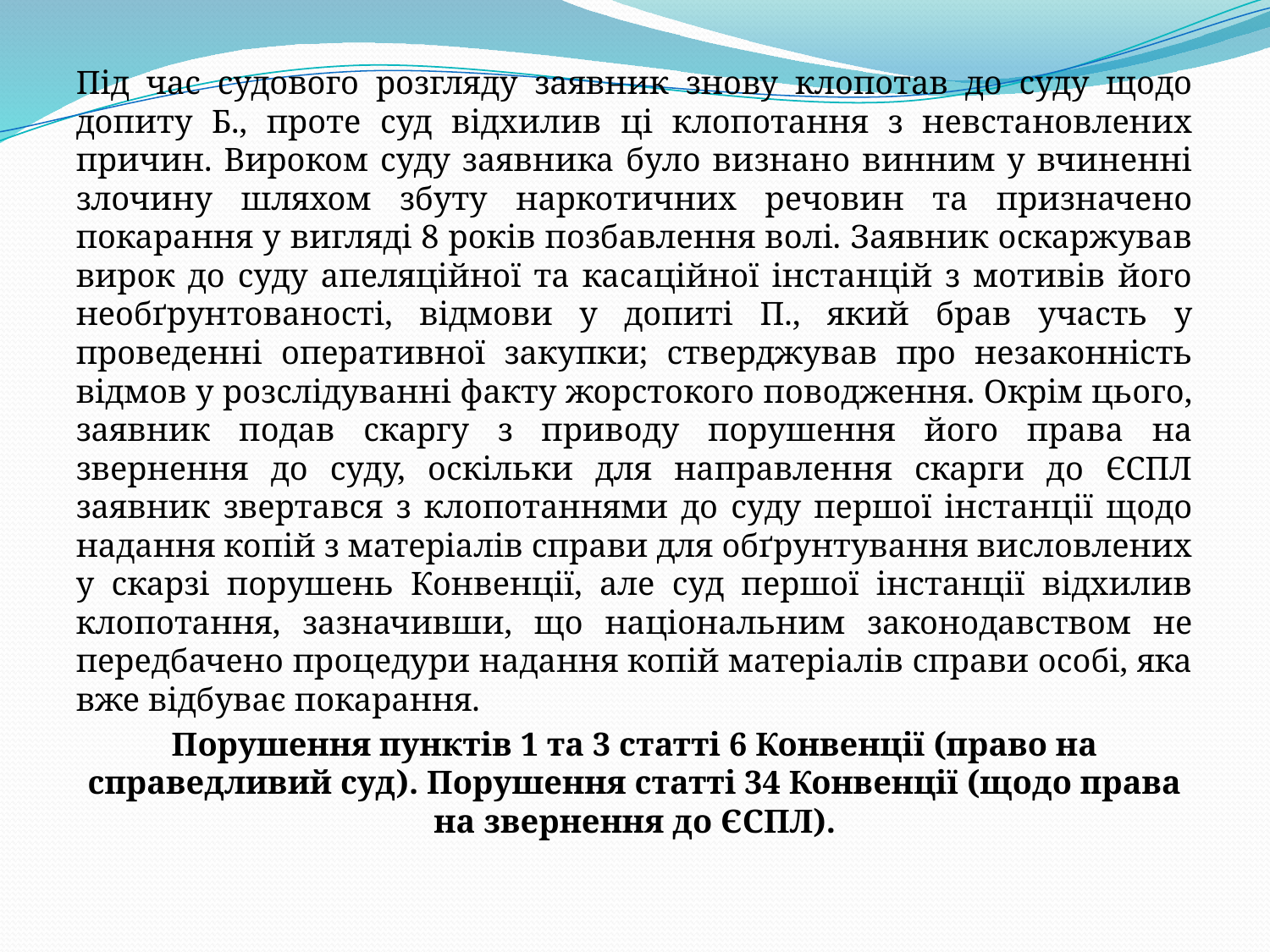

Під час судового розгляду заявник знову клопотав до суду щодо допиту Б., проте суд відхилив ці клопотання з невстановлених причин. Вироком суду заявника було визнано винним у вчиненні злочину шляхом збуту наркотичних речовин та призначено покарання у вигляді 8 років позбавлення волі. Заявник оскаржував вирок до суду апеляційної та касаційної інстанцій з мотивів його необґрунтованості, відмови у допиті П., який брав участь у проведенні оперативної закупки; стверджував про незаконність відмов у розслідуванні факту жорстокого поводження. Окрім цього, заявник подав скаргу з приводу порушення його права на звернення до суду, оскільки для направлення скарги до ЄСПЛ заявник звертався з клопотаннями до суду першої інстанції щодо надання копій з матеріалів справи для обґрунтування висловлених у скарзі порушень Конвенції, але суд першої інстанції відхилив клопотання, зазначивши, що національним законодавством не передбачено процедури надання копій матеріалів справи особі, яка вже відбуває покарання.
Порушення пунктів 1 та 3 статті 6 Конвенції (право на справедливий суд). Порушення статті 34 Конвенції (щодо права на звернення до ЄСПЛ).